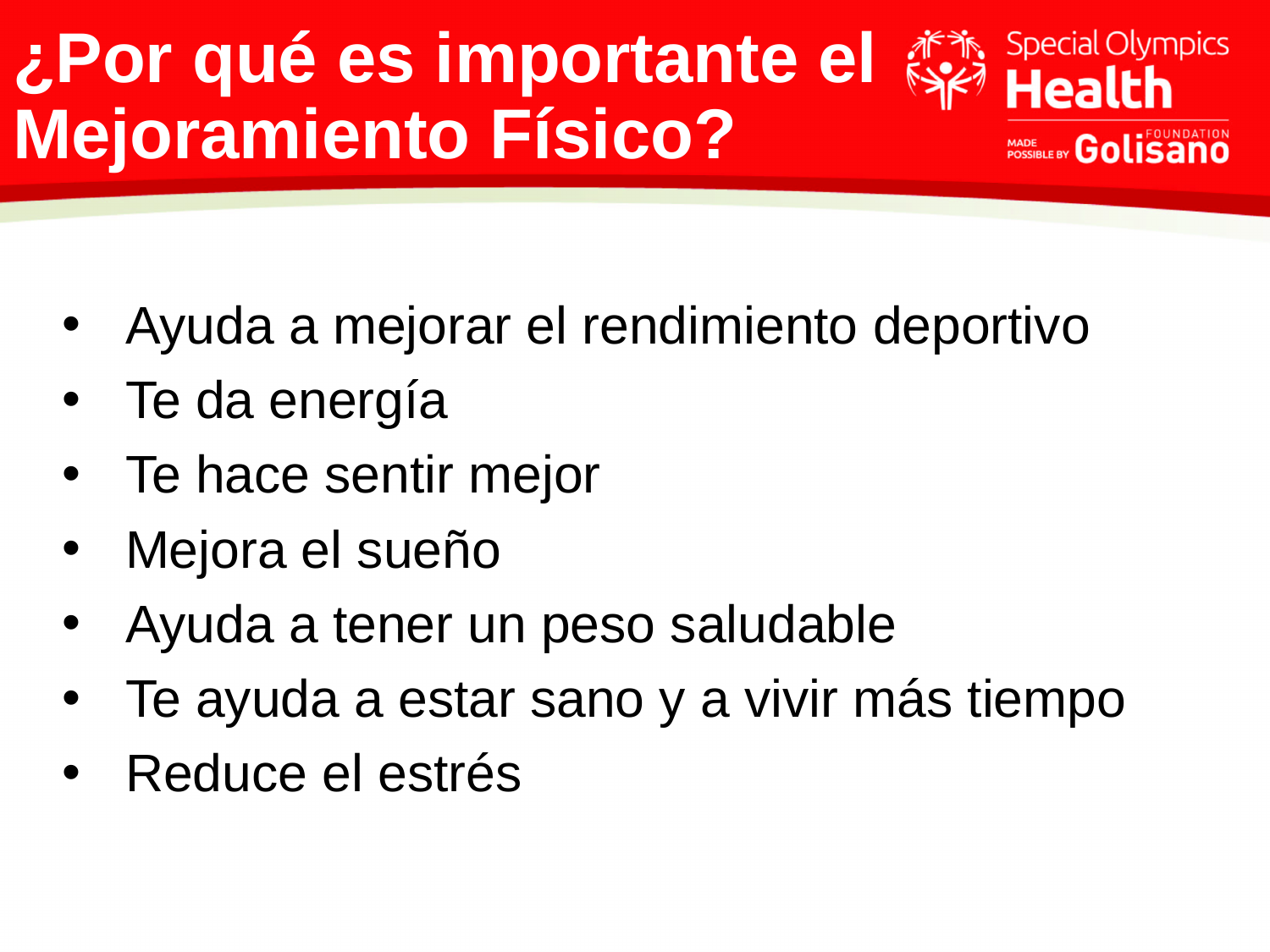

# ¿Por qué es importante el Mejoramiento Físico?
Ayuda a mejorar el rendimiento deportivo
Te da energía
Te hace sentir mejor
Mejora el sueño
Ayuda a tener un peso saludable
Te ayuda a estar sano y a vivir más tiempo
Reduce el estrés